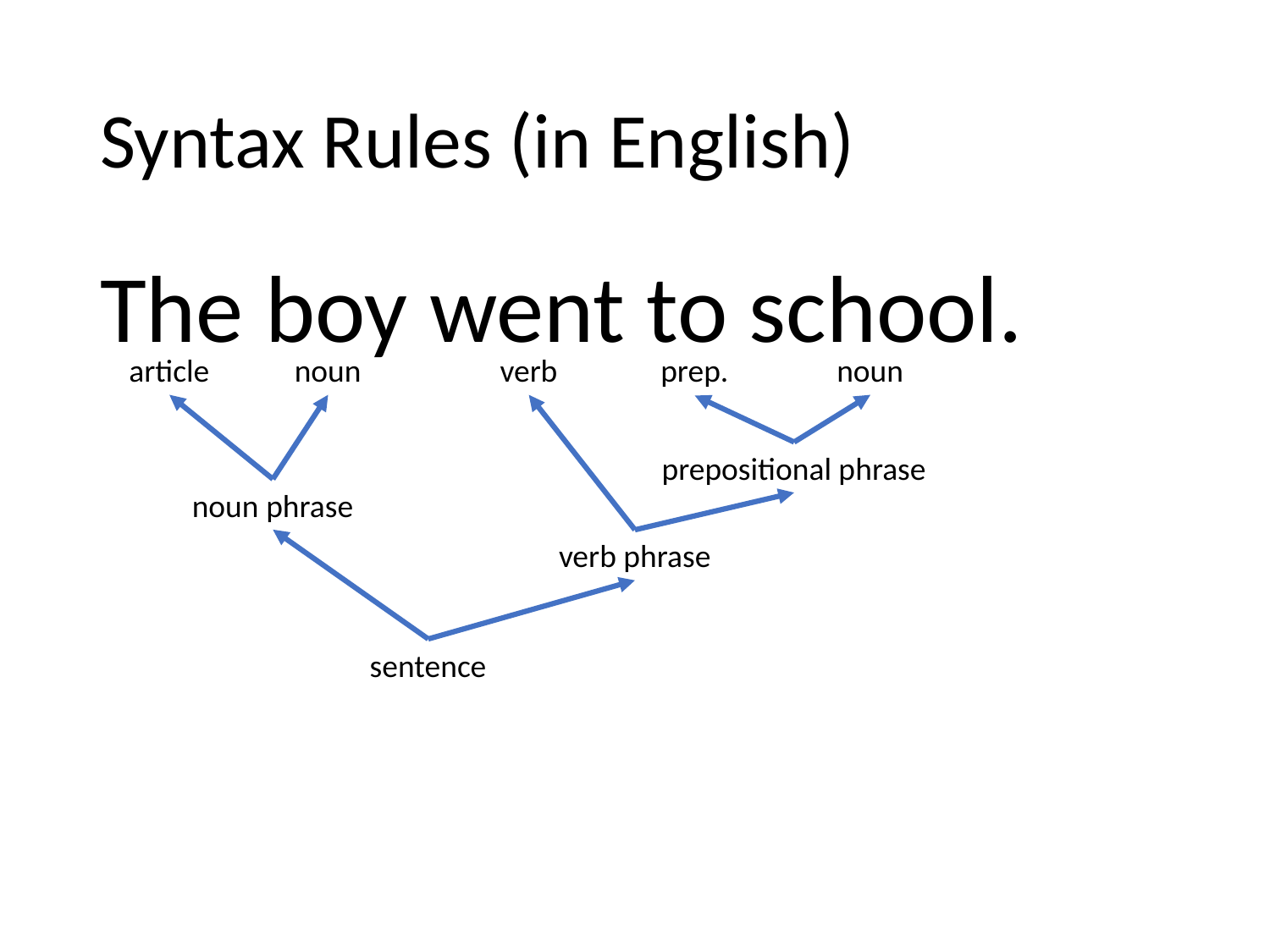

# Syntax Rules (in English)
The boy went to school.

article
noun
verb
prep.
noun
prepositional phrase
noun phrase
verb phrase
sentence